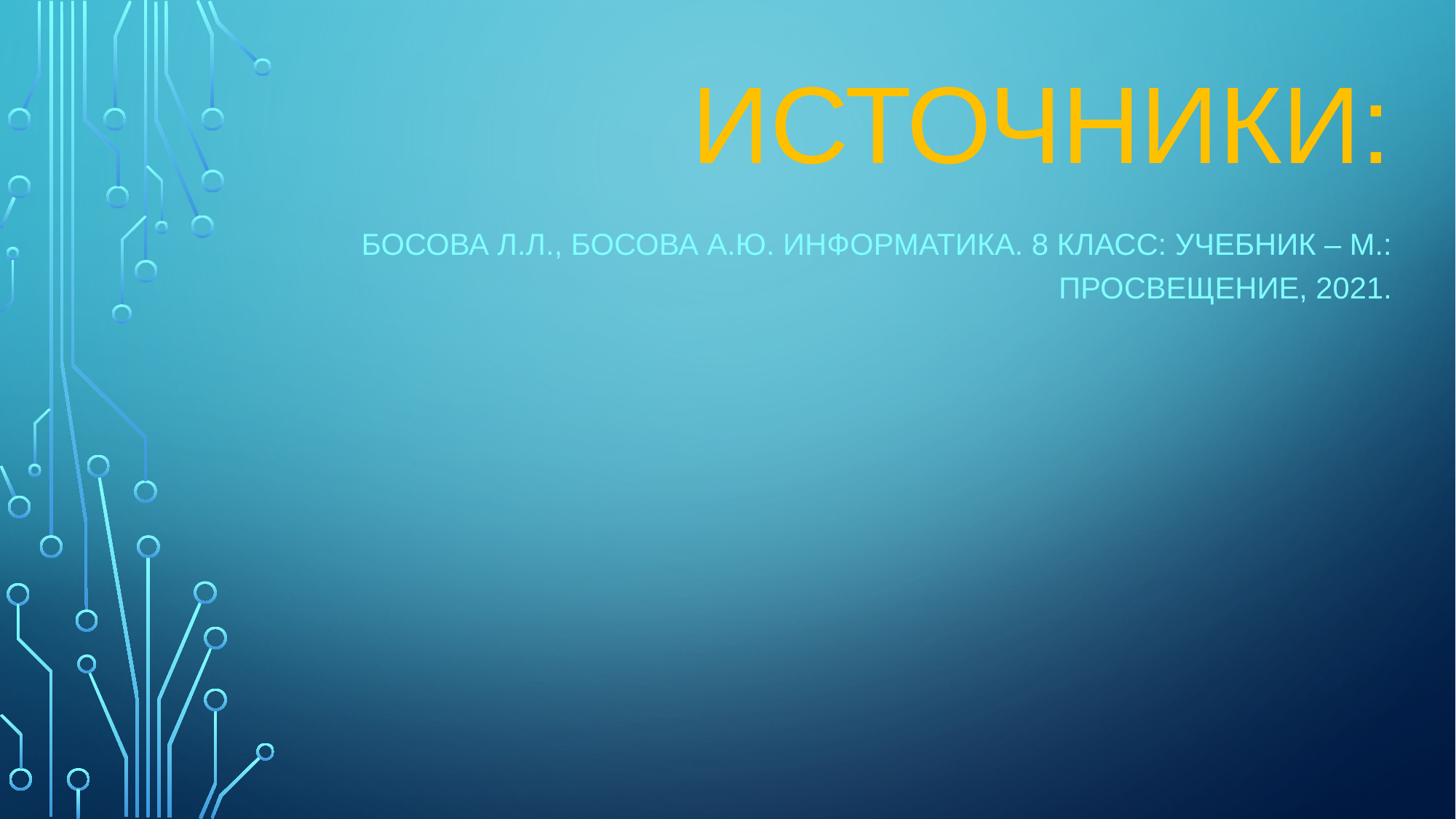

# Источники:
Босова Л.Л., Босова А.Ю. Информатика. 8 класс: учебник – М.: Просвещение, 2021.